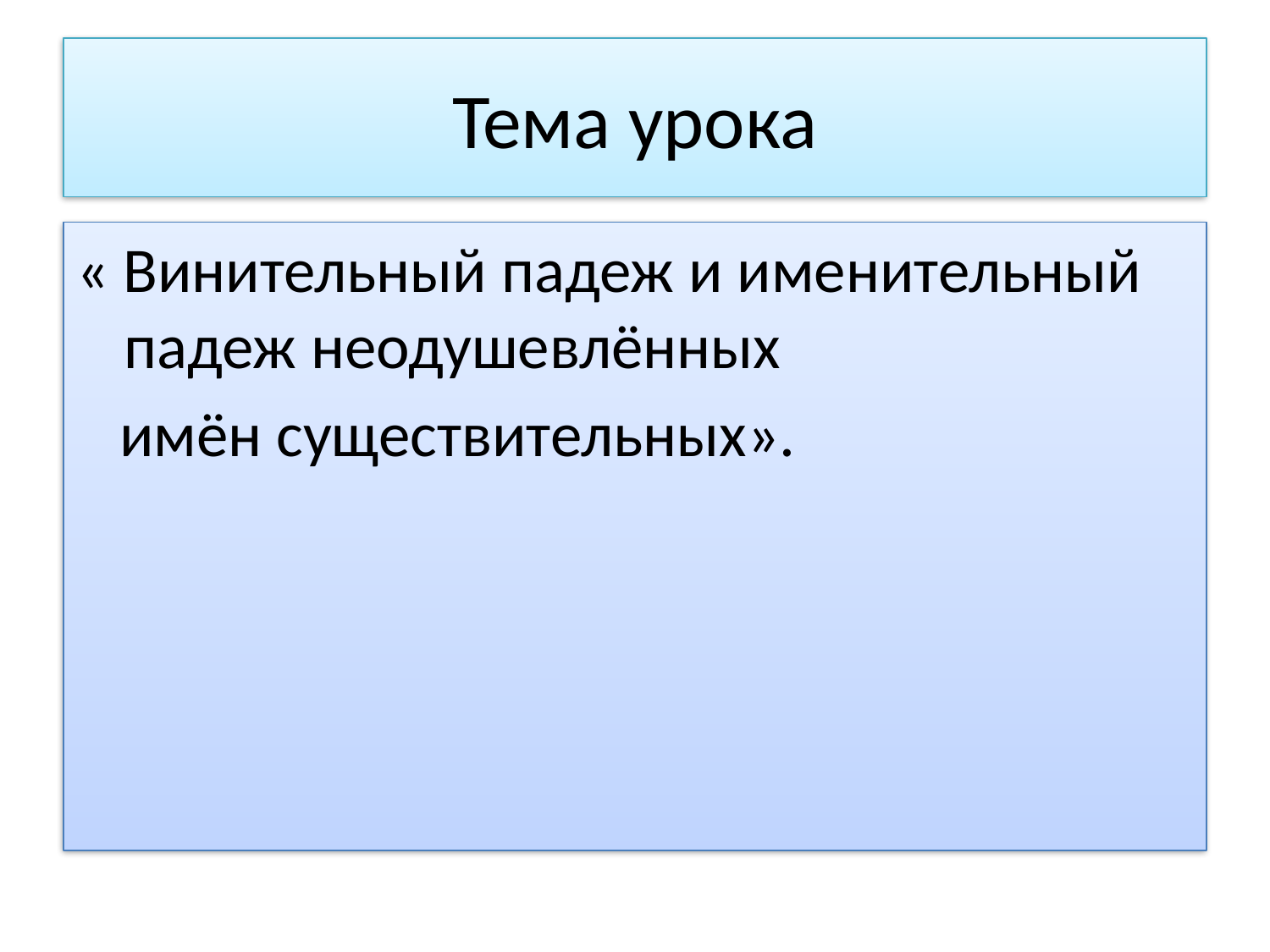

# Тема урока
« Винительный падеж и именительный падеж неодушевлённых
   имён существительных».